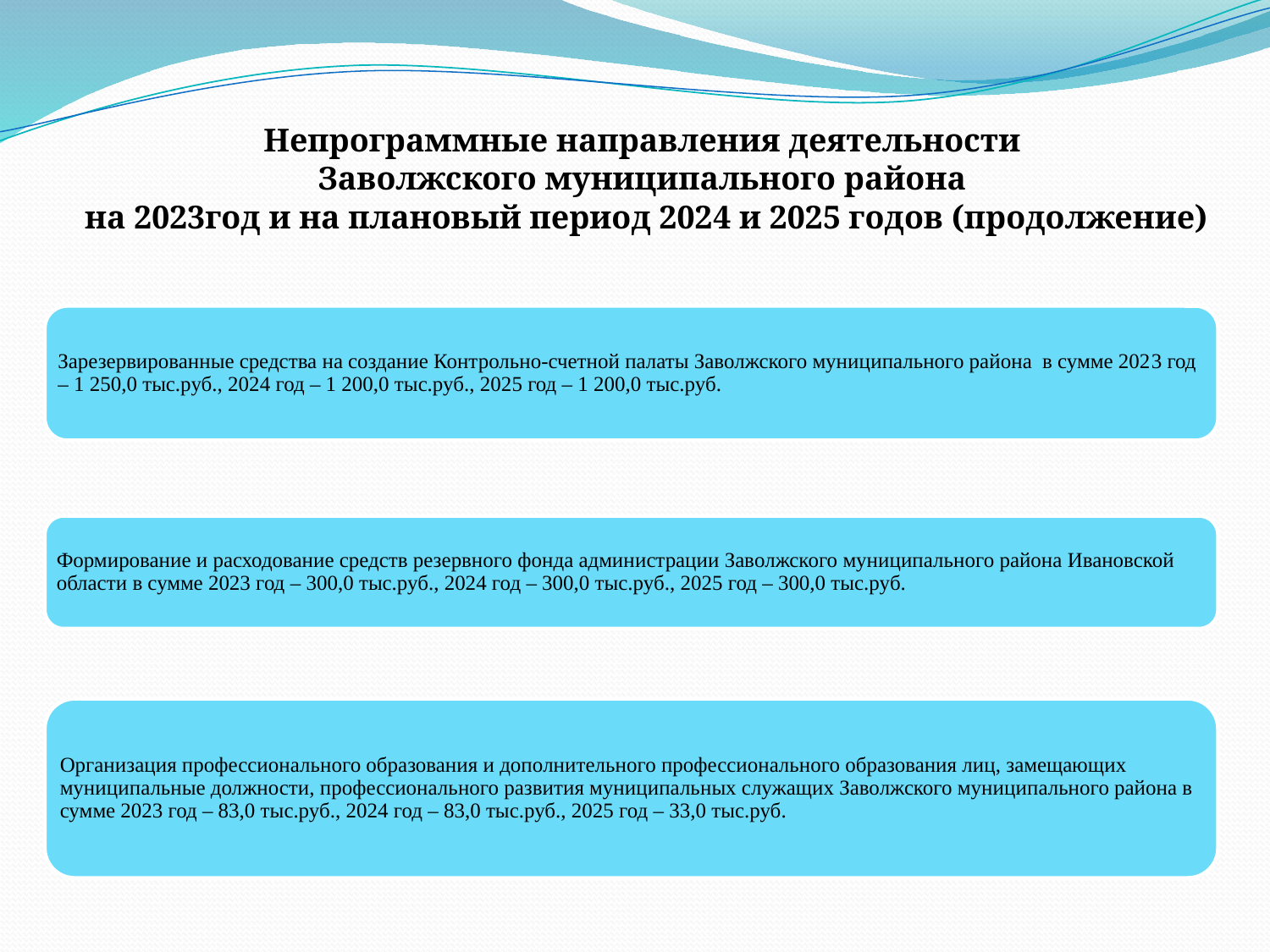

# Непрограммные направления деятельности Заволжского муниципального района на 2023год и на плановый период 2024 и 2025 годов (продолжение)
Организация профессионального образования и дополнительного профессионального образования лиц, замещающих муниципальные должности, профессионального развития муниципальных служащих Заволжского муниципального района в сумме 2023 год – 83,0 тыс.руб., 2024 год – 83,0 тыс.руб., 2025 год – 33,0 тыс.руб.
Зарезервированные средства на создание Контрольно-счетной палаты Заволжского муниципального района  в сумме 2023 год – 1 250,0 тыс.руб., 2024 год – 1 200,0 тыс.руб., 2025 год – 1 200,0 тыс.руб.
Формирование и расходование средств резервного фонда администрации Заволжского муниципального района Ивановской области в сумме 2023 год – 300,0 тыс.руб., 2024 год – 300,0 тыс.руб., 2025 год – 300,0 тыс.руб.